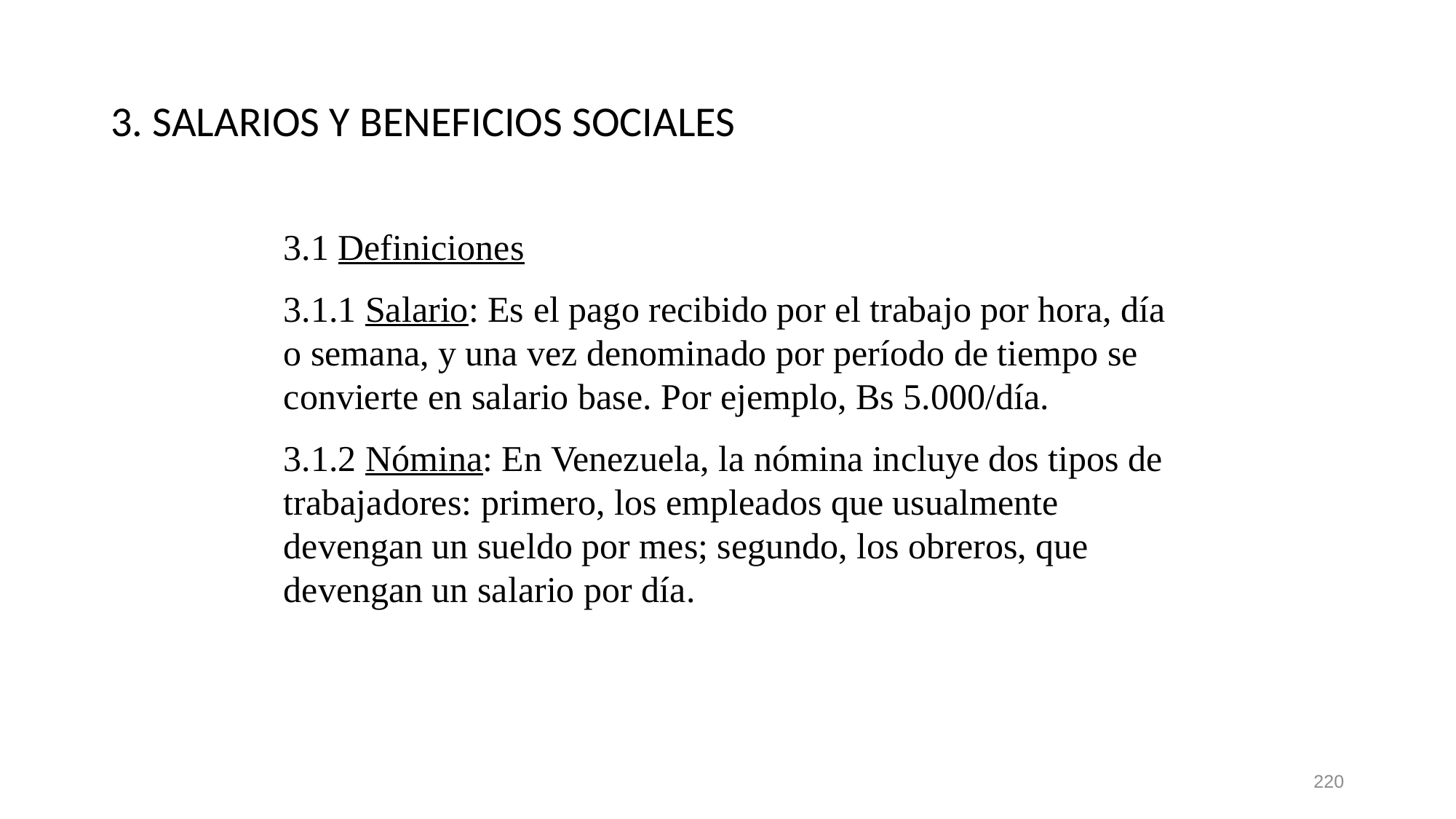

# 3. SALARIOS Y BENEFICIOS SOCIALES
3.1 Definiciones
3.1.1 Salario: Es el pago recibido por el trabajo por hora, día o semana, y una vez denominado por período de tiempo se convierte en salario base. Por ejemplo, Bs 5.000/día.
3.1.2 Nómina: En Venezuela, la nómina incluye dos tipos de trabajadores: primero, los empleados que usualmente devengan un sueldo por mes; segundo, los obreros, que devengan un salario por día.
220